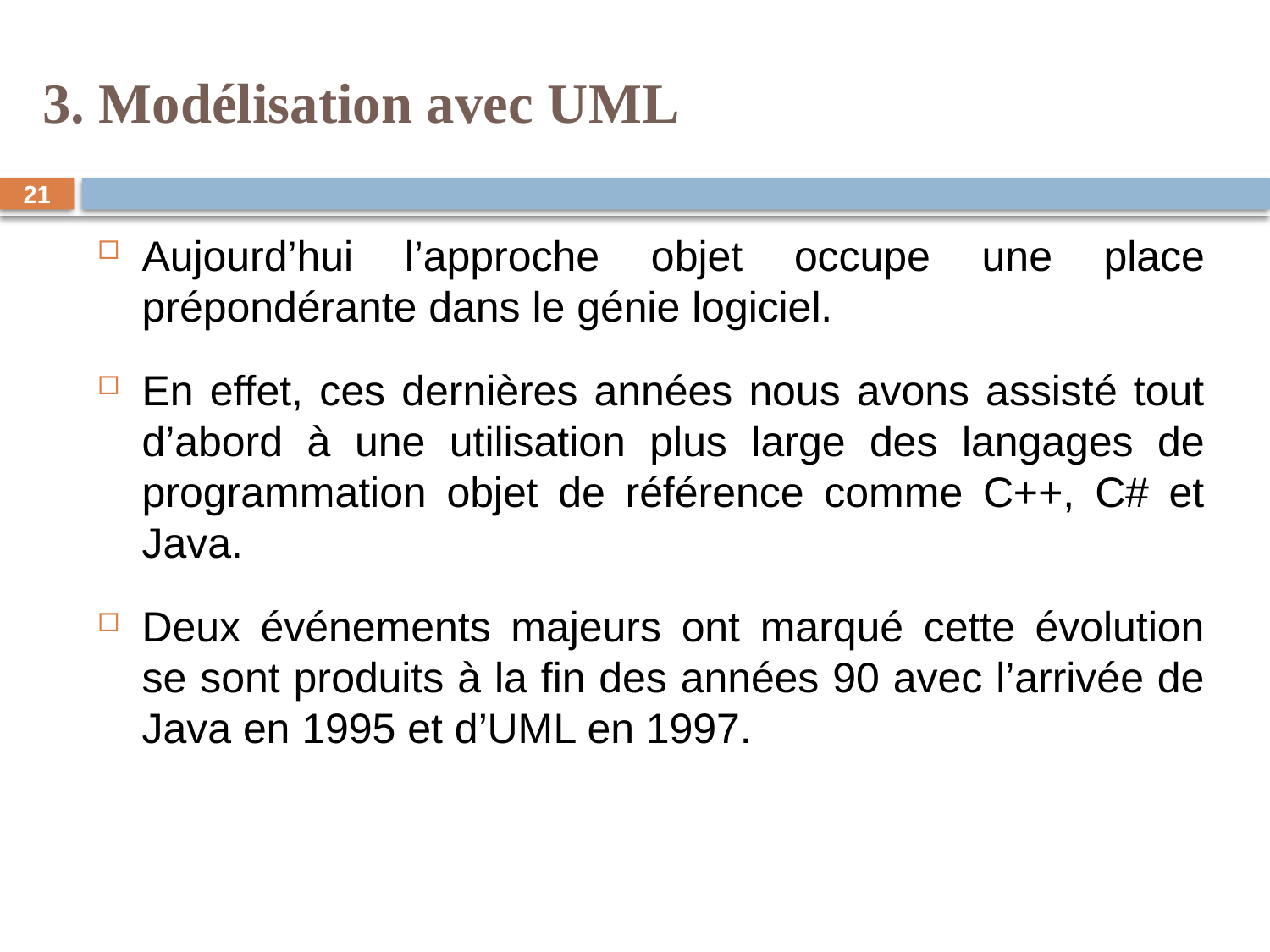

# 3. Modélisation avec UML
21
Aujourd’hui l’approche objet occupe une place prépondérante dans le génie logiciel.
En effet, ces dernières années nous avons assisté tout d’abord à une utilisation plus large des langages de programmation objet de référence comme C++, C# et Java.
Deux événements majeurs ont marqué cette évolution se sont produits à la fin des années 90 avec l’arrivée de Java en 1995 et d’UML en 1997.